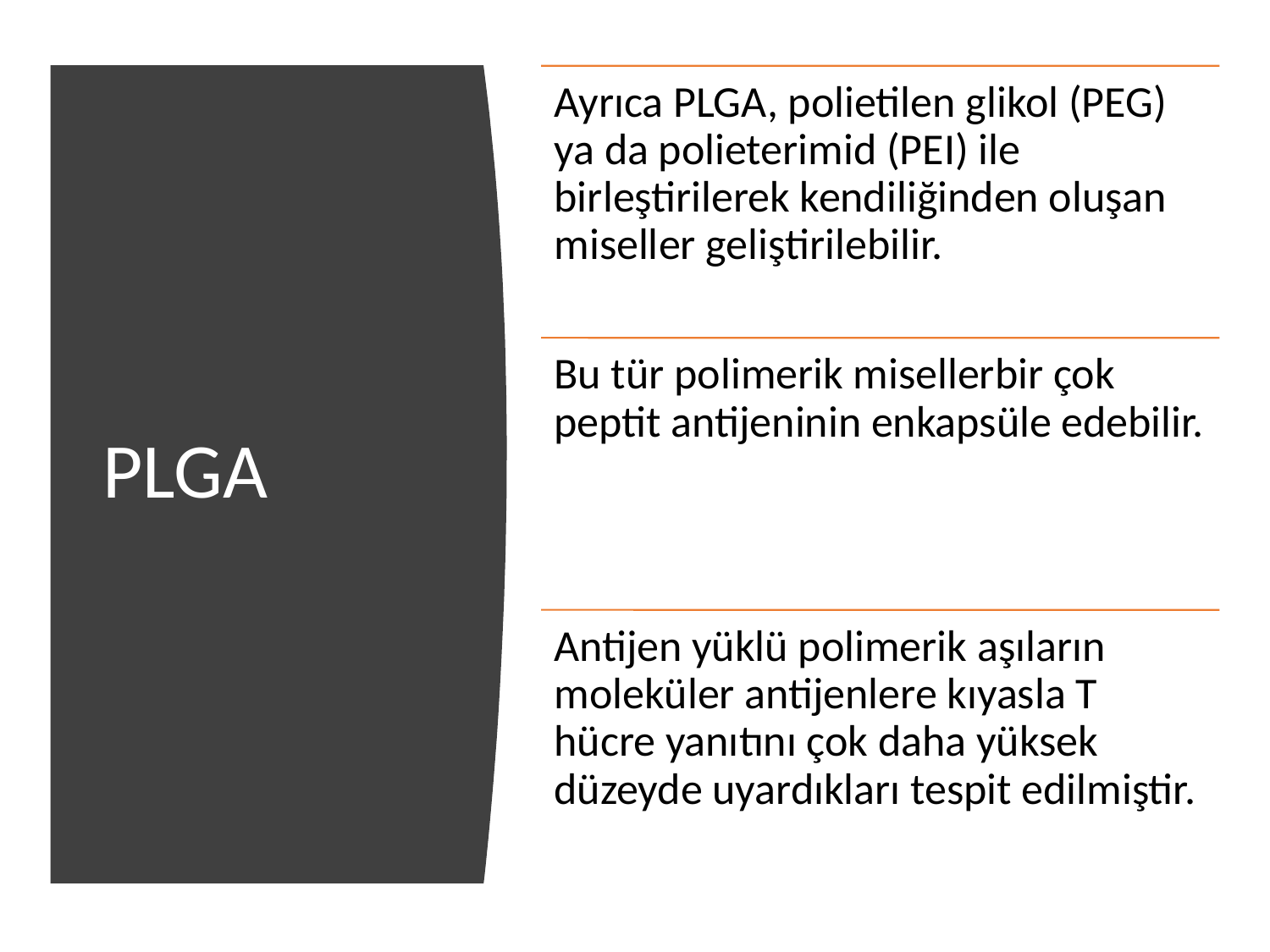

Ayrıca PLGA, polietilen glikol (PEG) ya da polieterimid (PEI) ile birleştirilerek kendiliğinden oluşan miseller geliştirilebilir.
Bu tür polimerik misellerbir çok peptit antijeninin enkapsüle edebilir.
Antijen yüklü polimerik aşıların moleküler antijenlere kıyasla T hücre yanıtını çok daha yüksek düzeyde uyardıkları tespit edilmiştir.

# PLGA